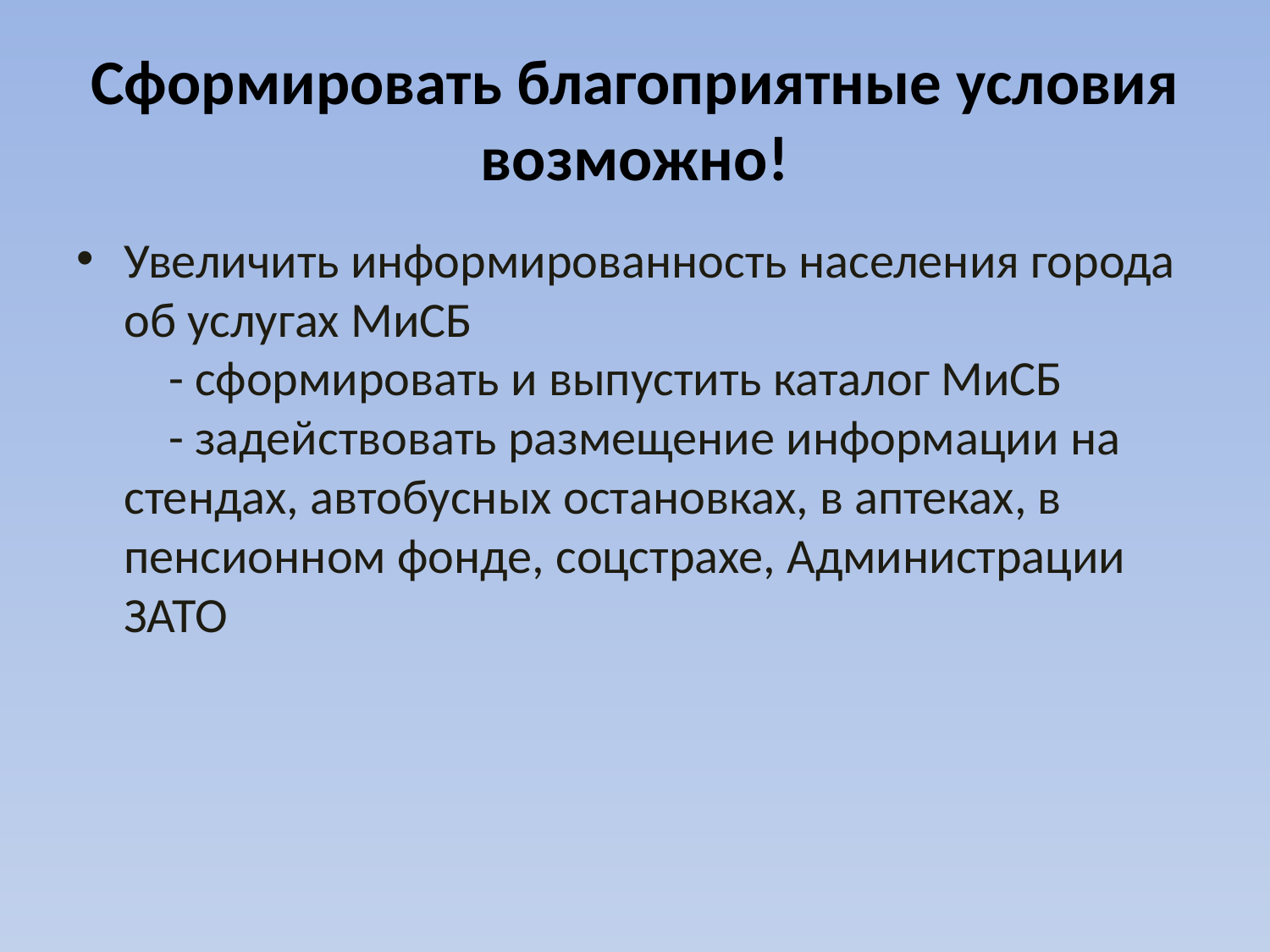

# Сформировать благоприятные условия возможно!
Увеличить информированность населения города об услугах МиСБ
    - сформировать и выпустить каталог МиСБ
    - задействовать размещение информации на стендах, автобусных остановках, в аптеках, в пенсионном фонде, соцстрахе, Администрации ЗАТО